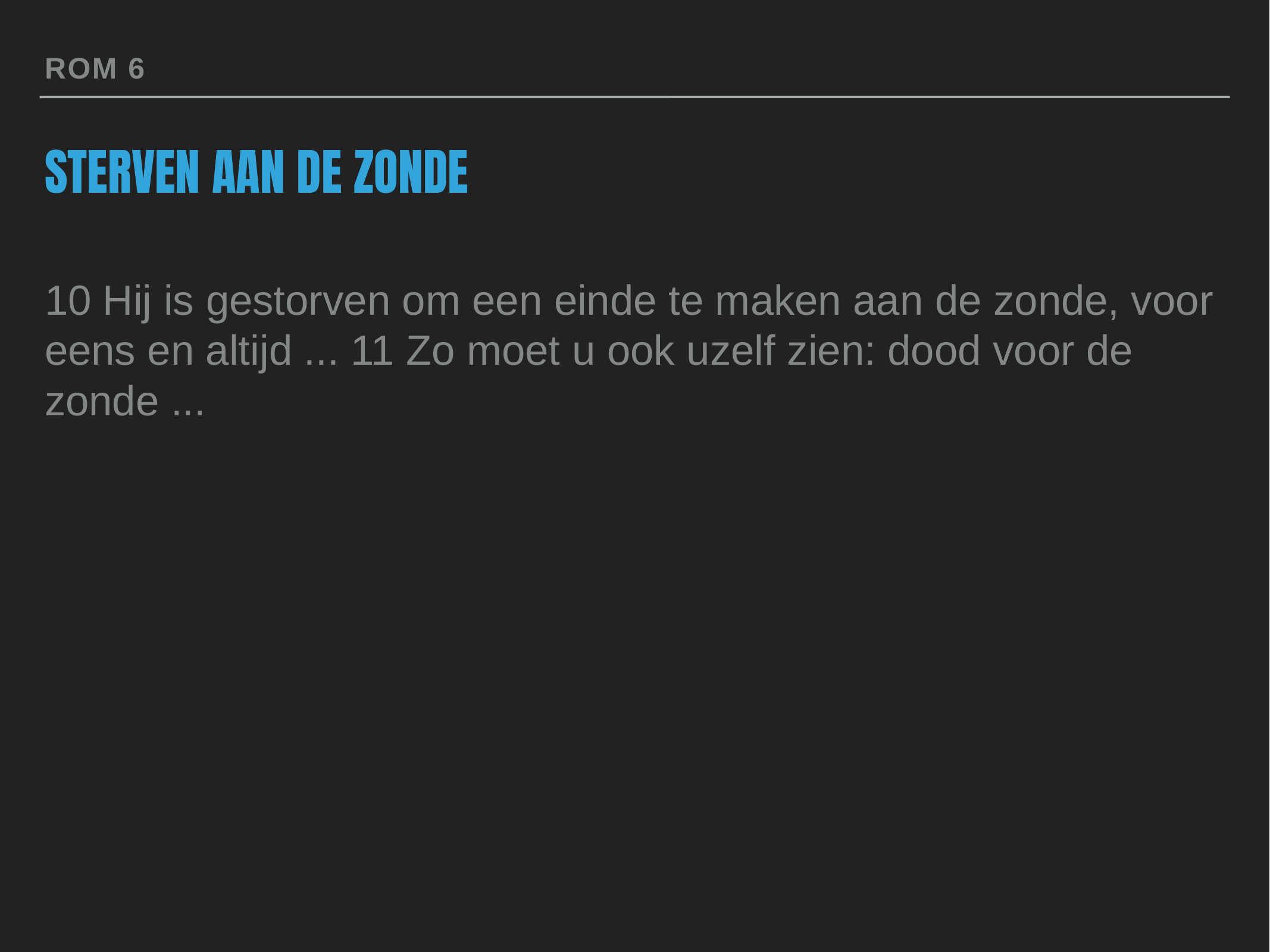

Rom 6
# Sterven aan de zonde
10 Hij is gestorven om een einde te maken aan de zonde, voor eens en altijd ... 11 Zo moet u ook uzelf zien: dood voor de zonde ...